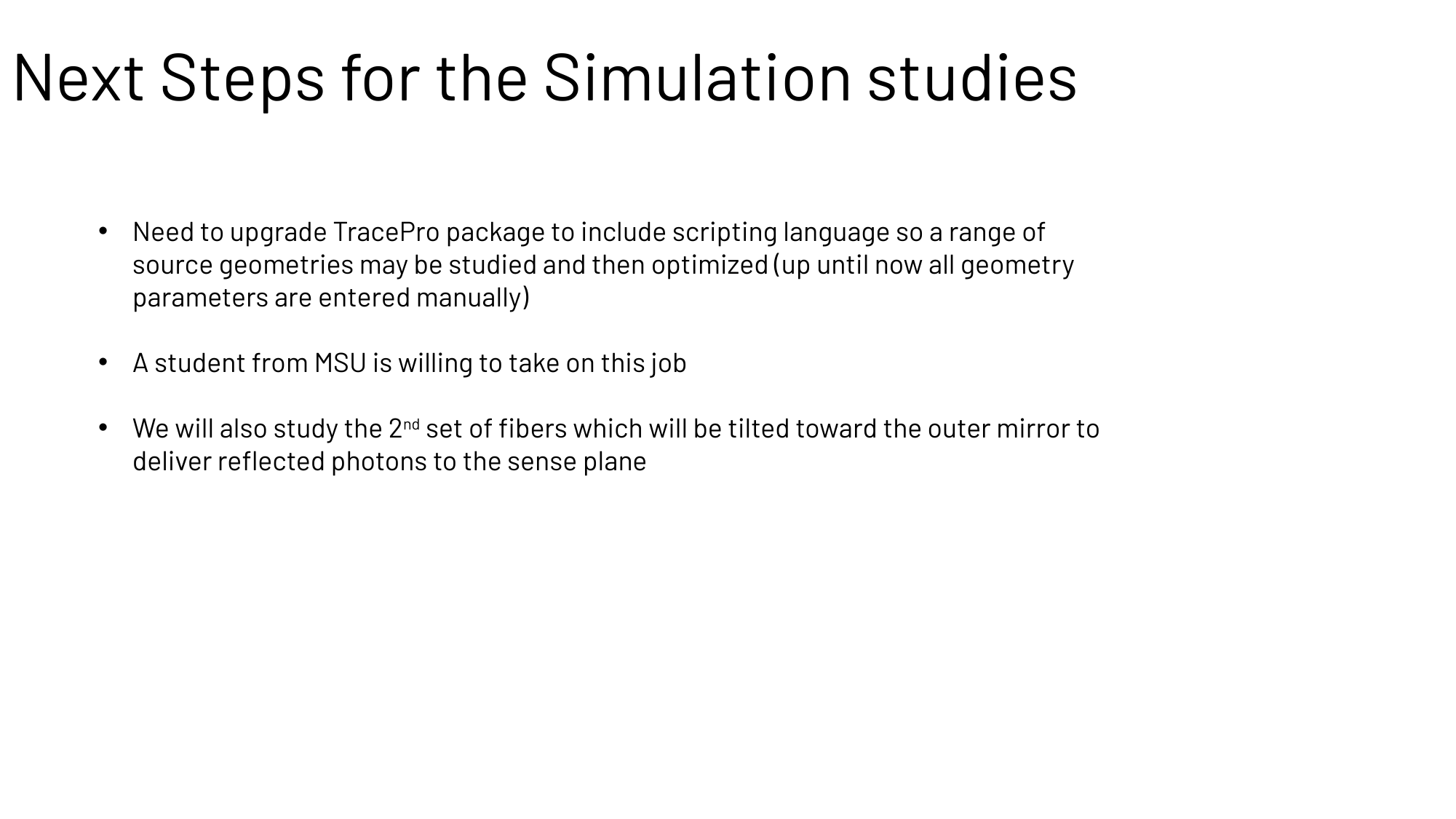

# Next Steps for the Simulation studies
Need to upgrade TracePro package to include scripting language so a range of source geometries may be studied and then optimized (up until now all geometry parameters are entered manually)

A student from MSU is willing to take on this job

We will also study the 2nd set of fibers which will be tilted toward the outer mirror to deliver reflected photons to the sense plane